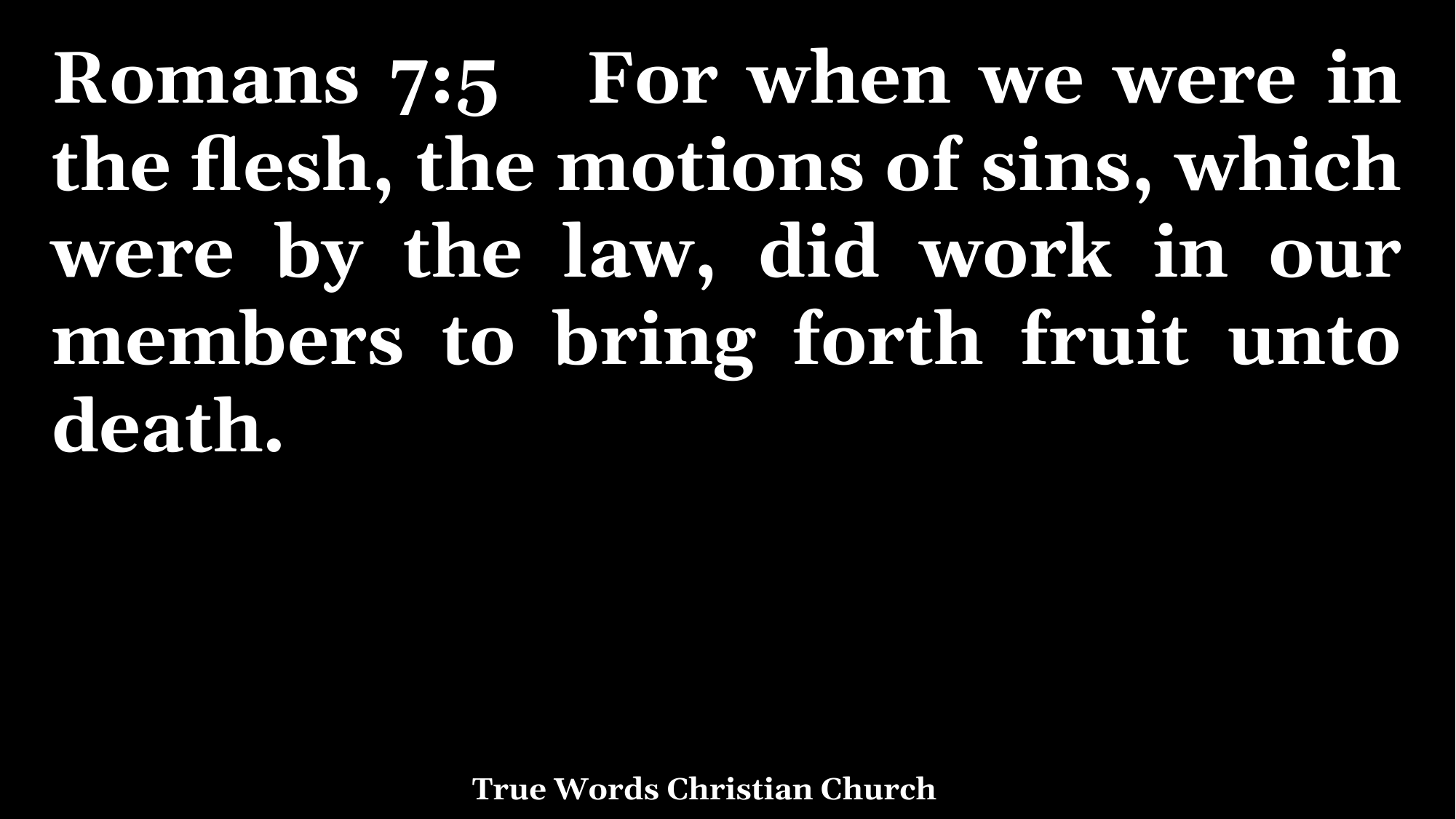

Romans 7:5   For when we were in the flesh, the motions of sins, which were by the law, did work in our members to bring forth fruit unto death.
True Words Christian Church